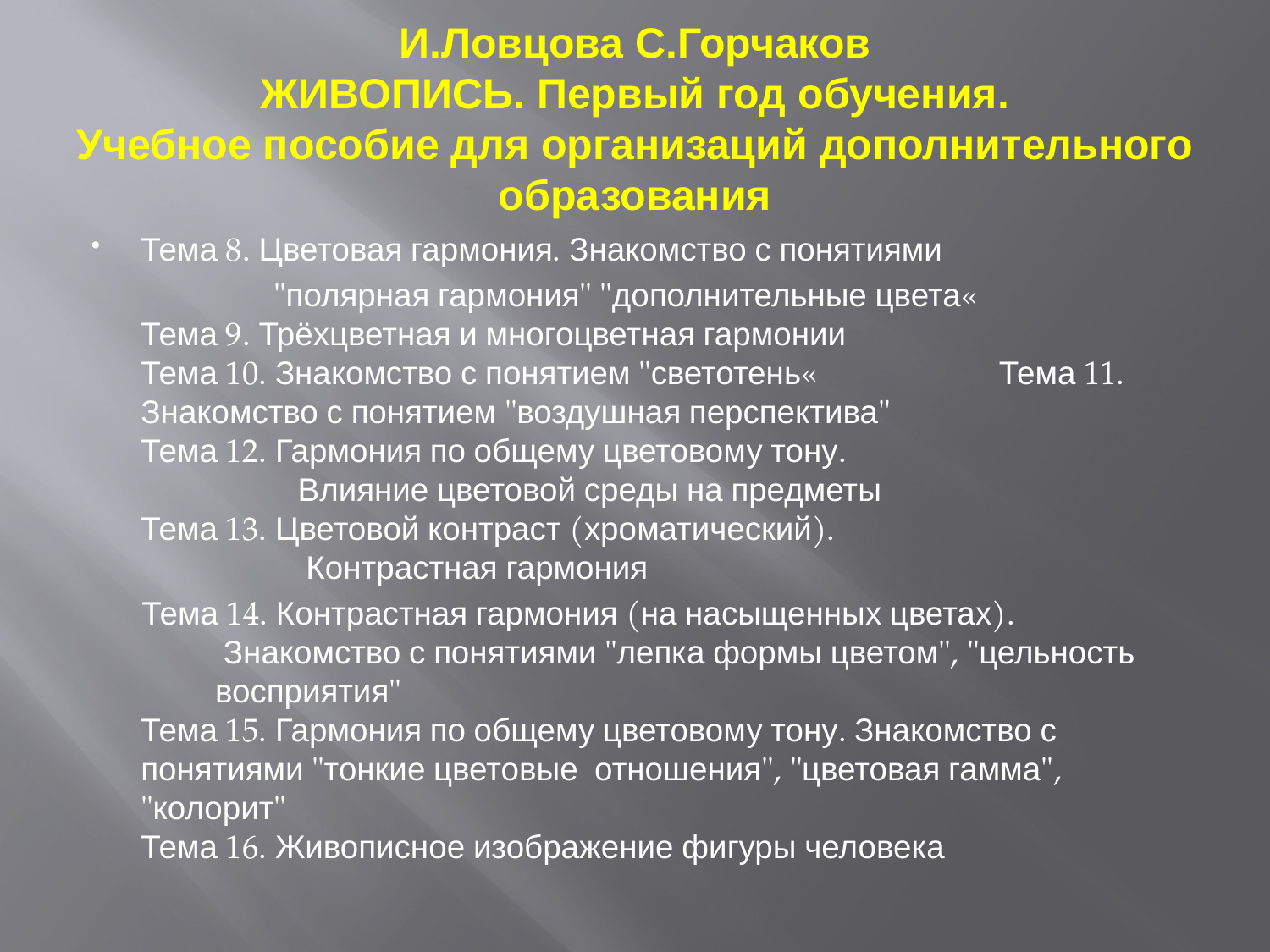

# И.Ловцова С.Горчаков ЖИВОПИСЬ. Первый год обучения. Учебное пособие для организаций дополнительного образования
Тема 8. Цветовая гармония. Знакомство с понятиями
                      "полярная гармония" "дополнительные цвета«
Тема 9. Трёхцветная и многоцветная гармонии
Тема 10. Знакомство с понятием "светотень«                      Тема 11. Знакомство с понятием "воздушная перспектива"
Тема 12. Гармония по общему цветовому тону.
                   Влияние цветовой среды на предметы
Тема 13. Цветовой контраст (хроматический).
                    Контрастная гармония
      Тема 14. Контрастная гармония (на насыщенных цветах).                              Знакомство с понятиями "лепка формы цветом", "цельность              восприятия"
Тема 15. Гармония по общему цветовому тону. Знакомство с понятиями "тонкие цветовые  отношения", "цветовая гамма",     "колорит"
Тема 16. Живописное изображение фигуры человека